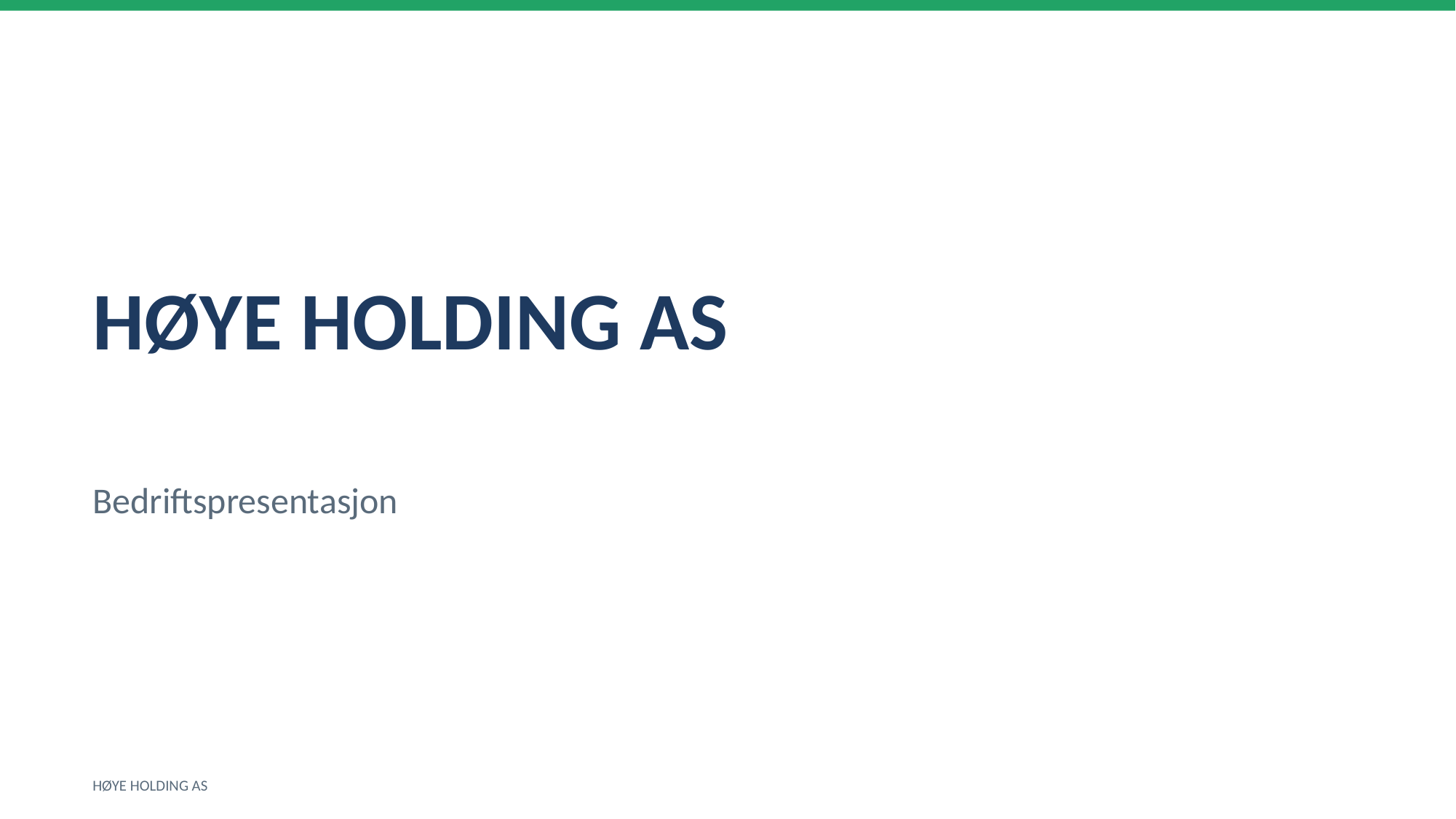

HØYE HOLDING AS
Bedriftspresentasjon
HØYE HOLDING AS